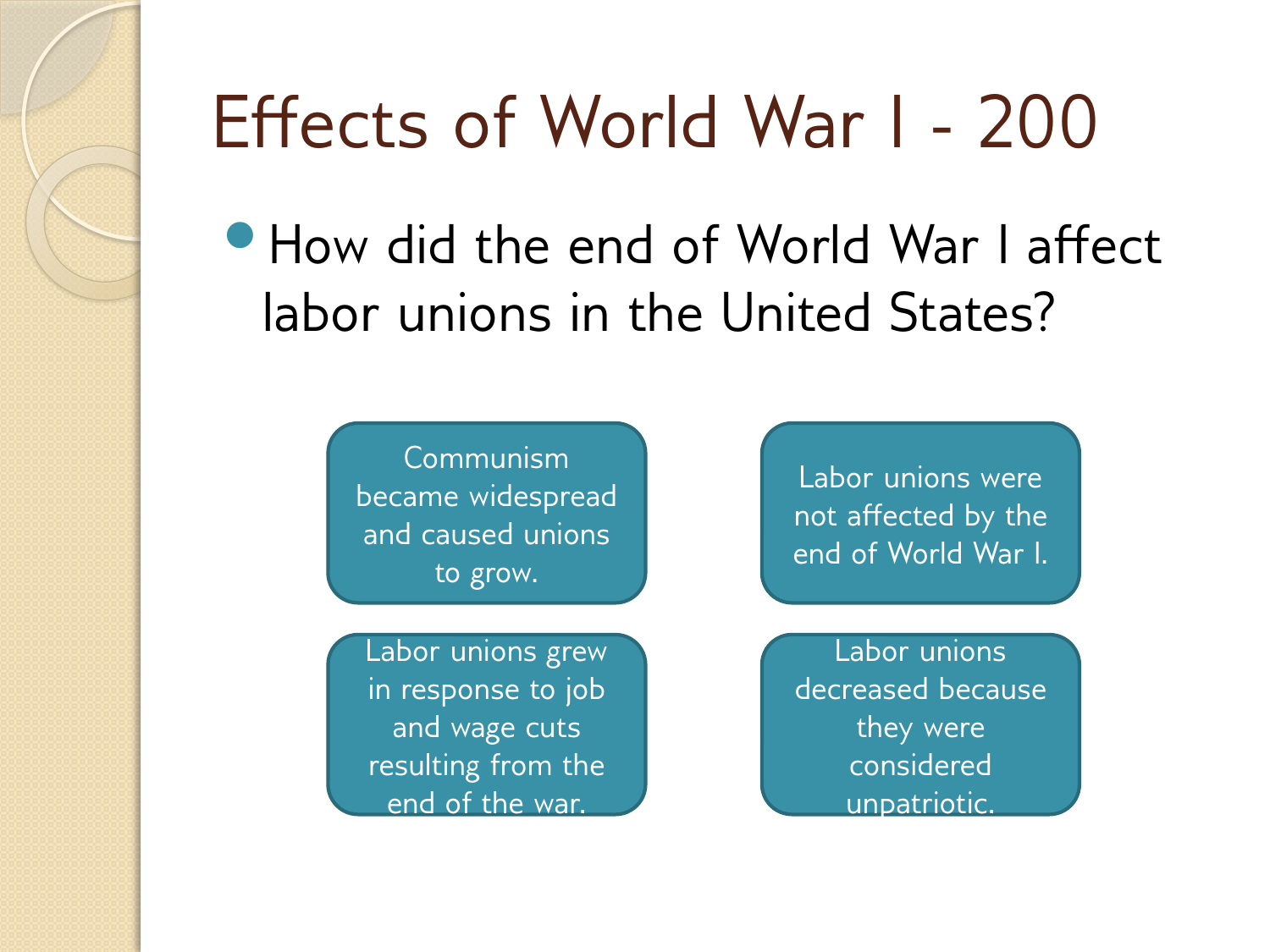

# Effects of World War I - 200
How did the end of World War I affect labor unions in the United States?

Communism became widespread and caused unions to grow.
Labor unions were not affected by the end of World War I.
Labor unions grew in response to job and wage cuts resulting from the end of the war.
Labor unions decreased because they were considered unpatriotic.